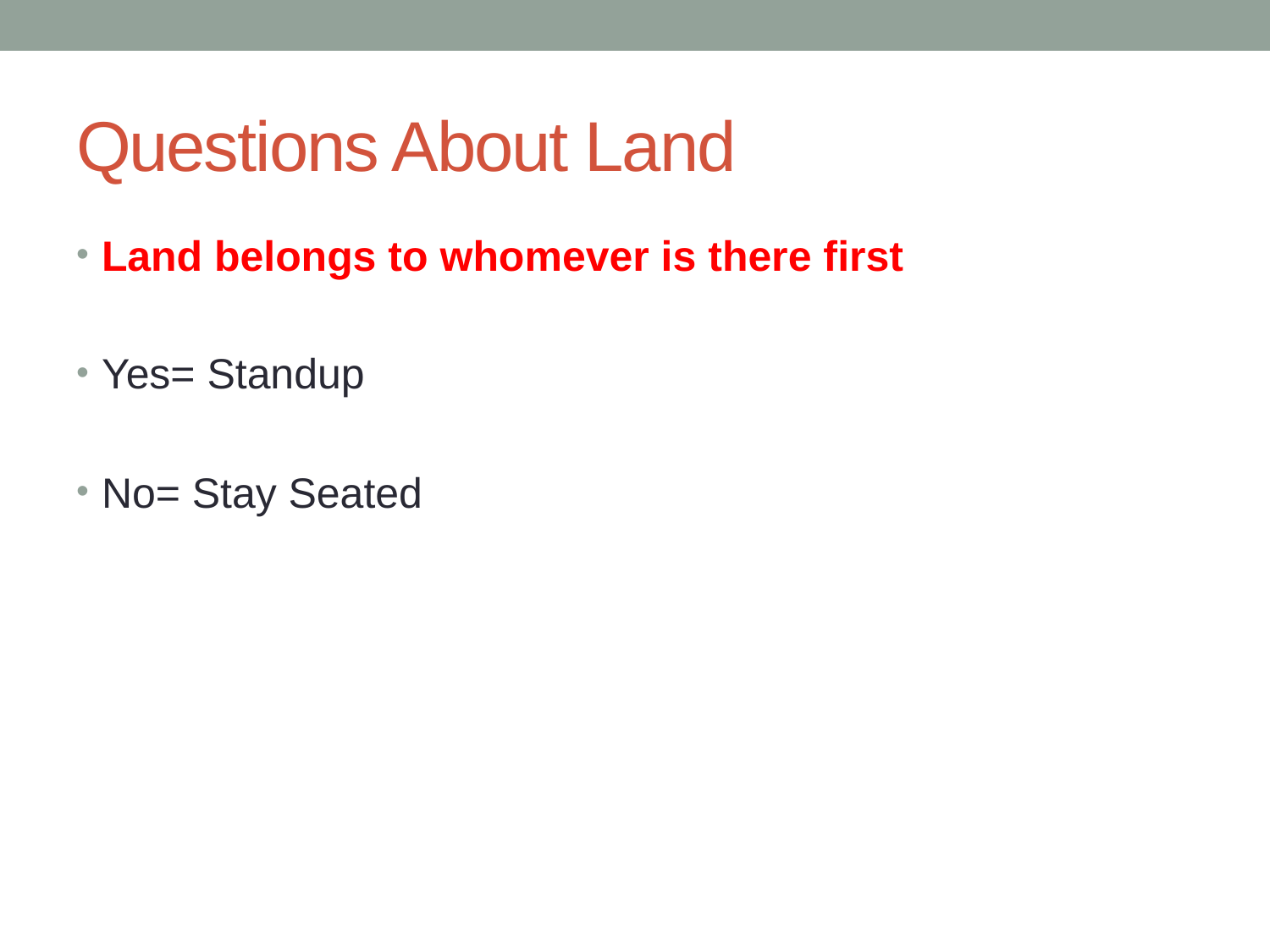

# Questions About Land
Land belongs to whomever is there first

Yes= Standup

No= Stay Seated